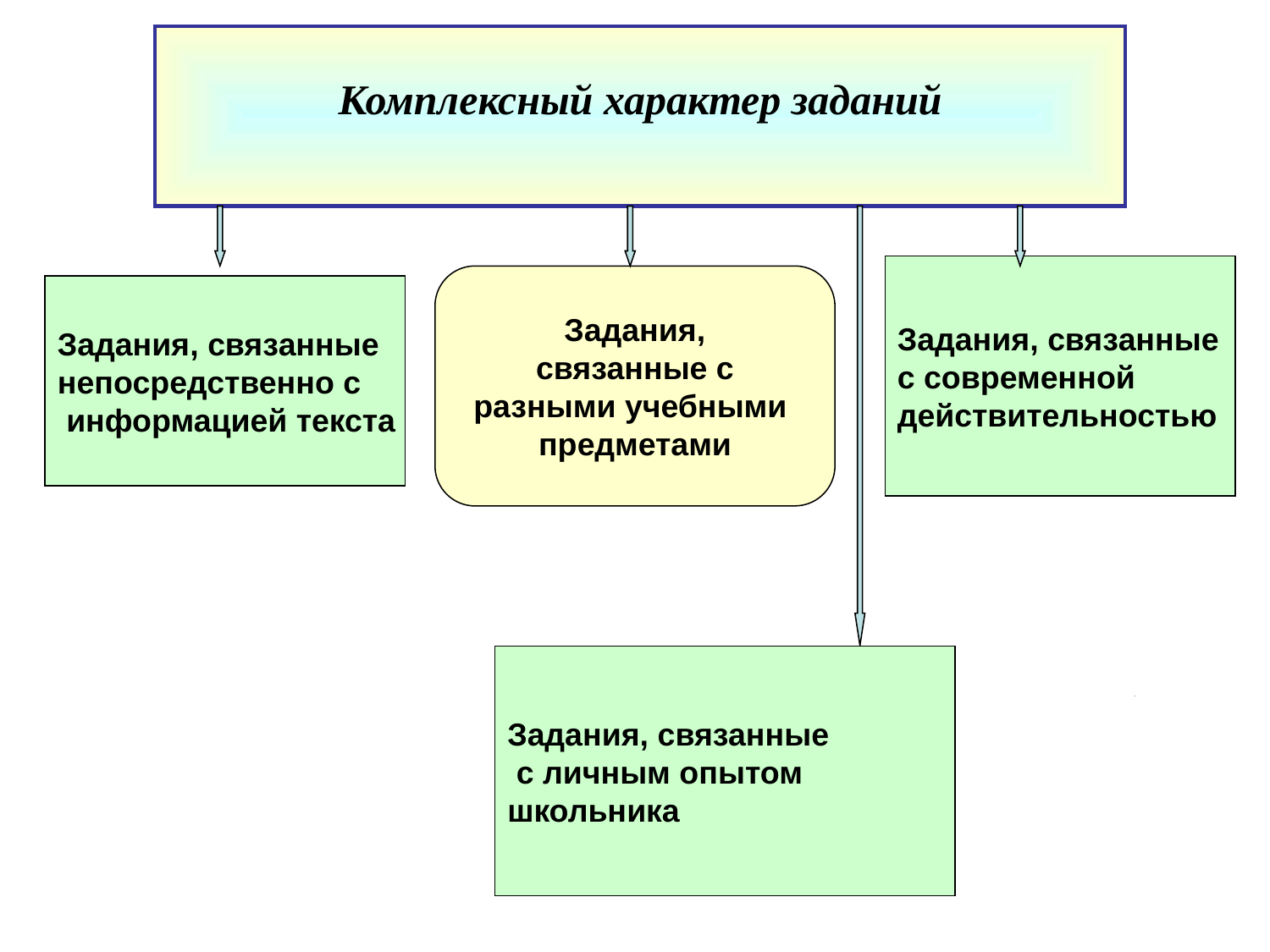

Комплексный характер заданий

Задания, связанные
с современной
действительностью
Задания,
 связанные с
разными учебными
предметами
Задания, связанные
непосредственно с
 информацией текста
Задания, связанные
 с личным опытом
школьника